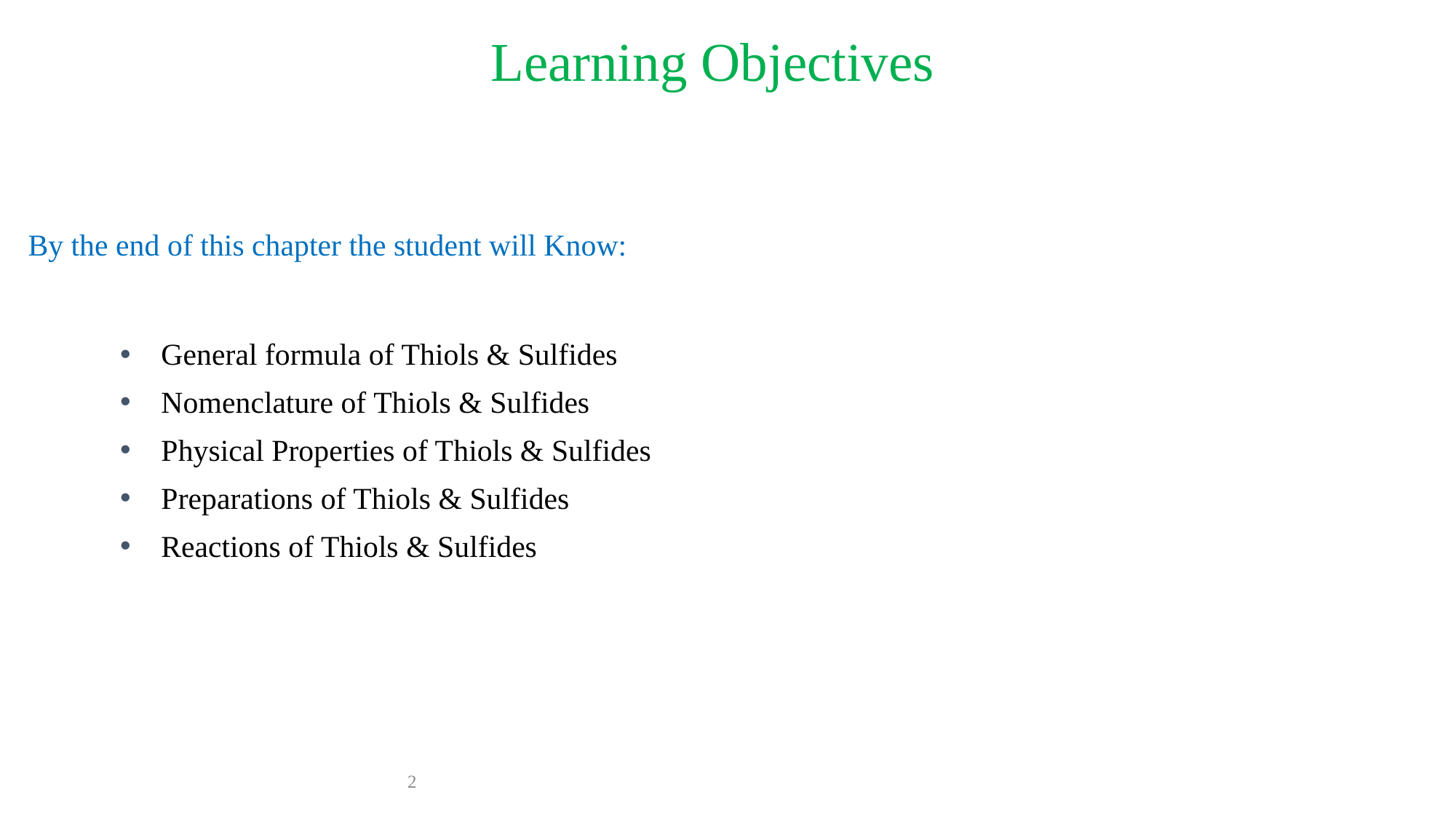

Learning Objectives
By the end of this chapter the student will Know:
General formula of Thiols & Sulfides
Nomenclature of Thiols & Sulfides
Physical Properties of Thiols & Sulfides
Preparations of Thiols & Sulfides
Reactions of Thiols & Sulfides
2